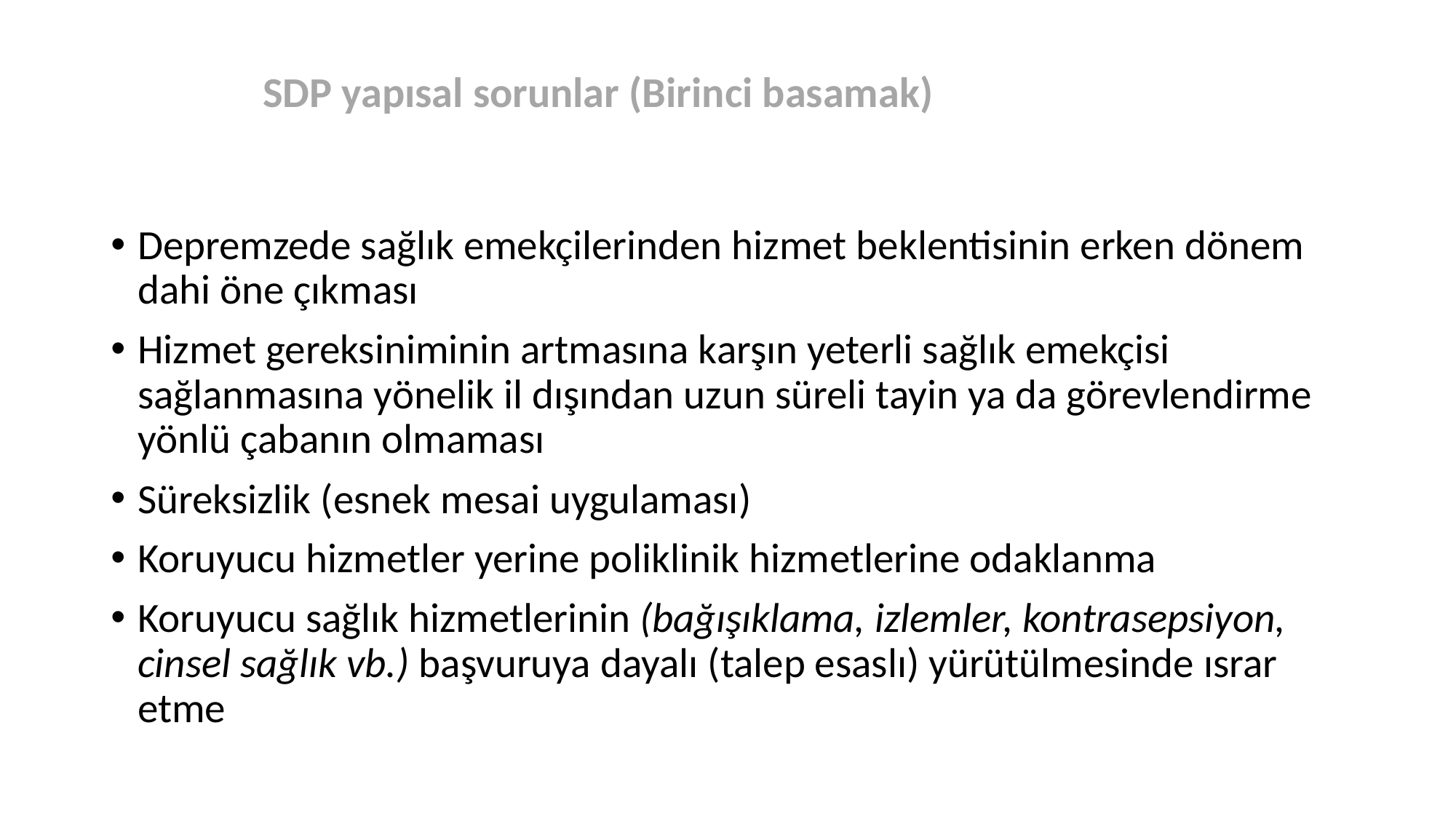

SDP yapısal sorunlar (Birinci basamak)​​
Depremzede sağlık emekçilerinden hizmet beklentisinin erken dönem dahi öne çıkması
Hizmet gereksiniminin artmasına karşın yeterli sağlık emekçisi sağlanmasına yönelik il dışından uzun süreli tayin ya da görevlendirme yönlü çabanın olmaması
Süreksizlik (esnek mesai uygulaması)
Koruyucu hizmetler yerine poliklinik hizmetlerine odaklanma
Koruyucu sağlık hizmetlerinin (bağışıklama, izlemler, kontrasepsiyon, cinsel sağlık vb.) başvuruya dayalı (talep esaslı) yürütülmesinde ısrar etme